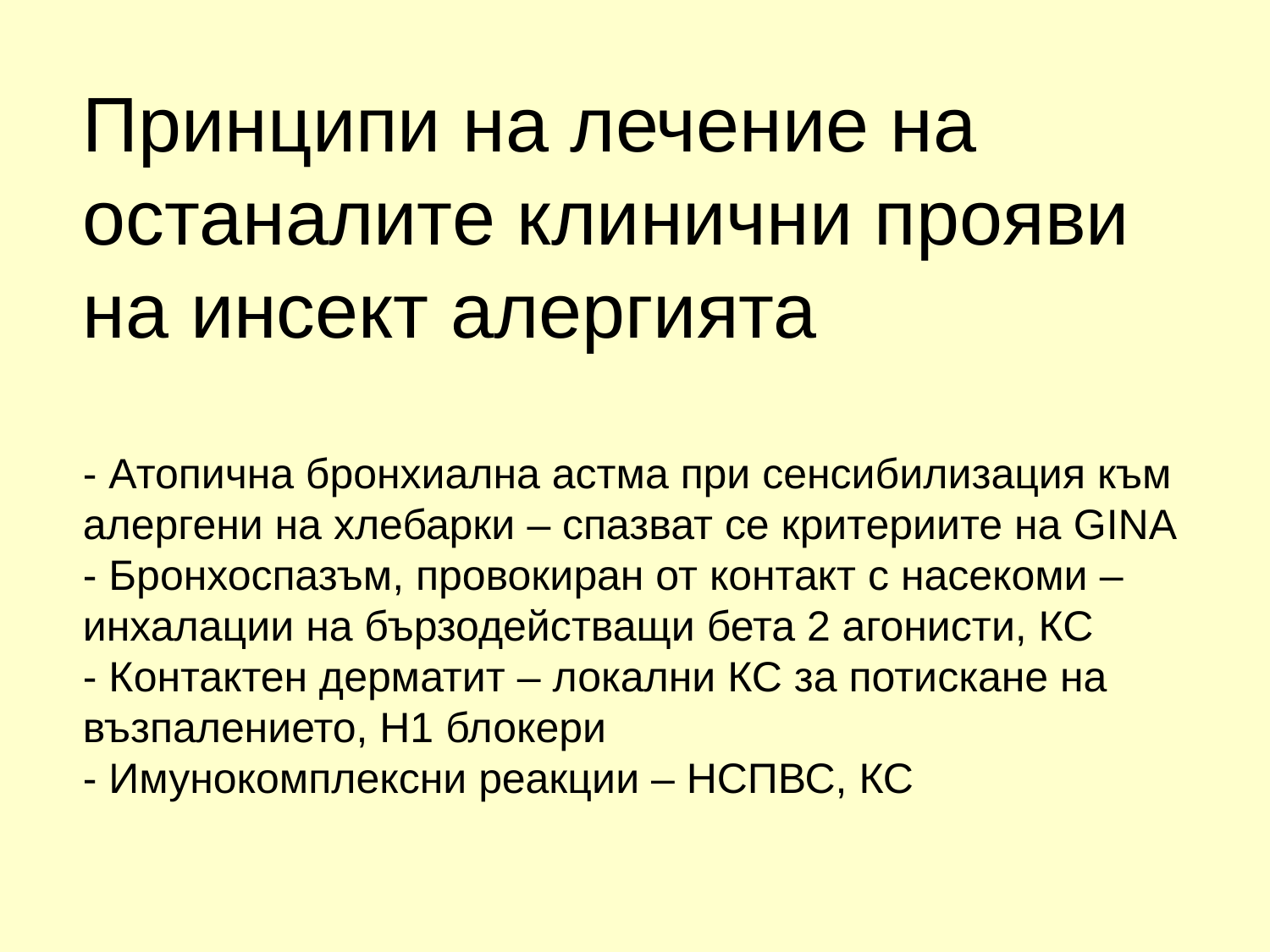

# Принципи на лечение на останалите клинични прояви на инсект алергията - Атопична бронхиална астма при сенсибилизация към алергени на хлебарки – спазват се критериите на GINA - Бронхоспазъм, провокиран от контакт с насекоми – инхалации на бързодействащи бета 2 агонисти, КС - Контактен дерматит – локални КС за потискане на възпалението, Н1 блокери - Имунокомплексни реакции – НСПВС, КС